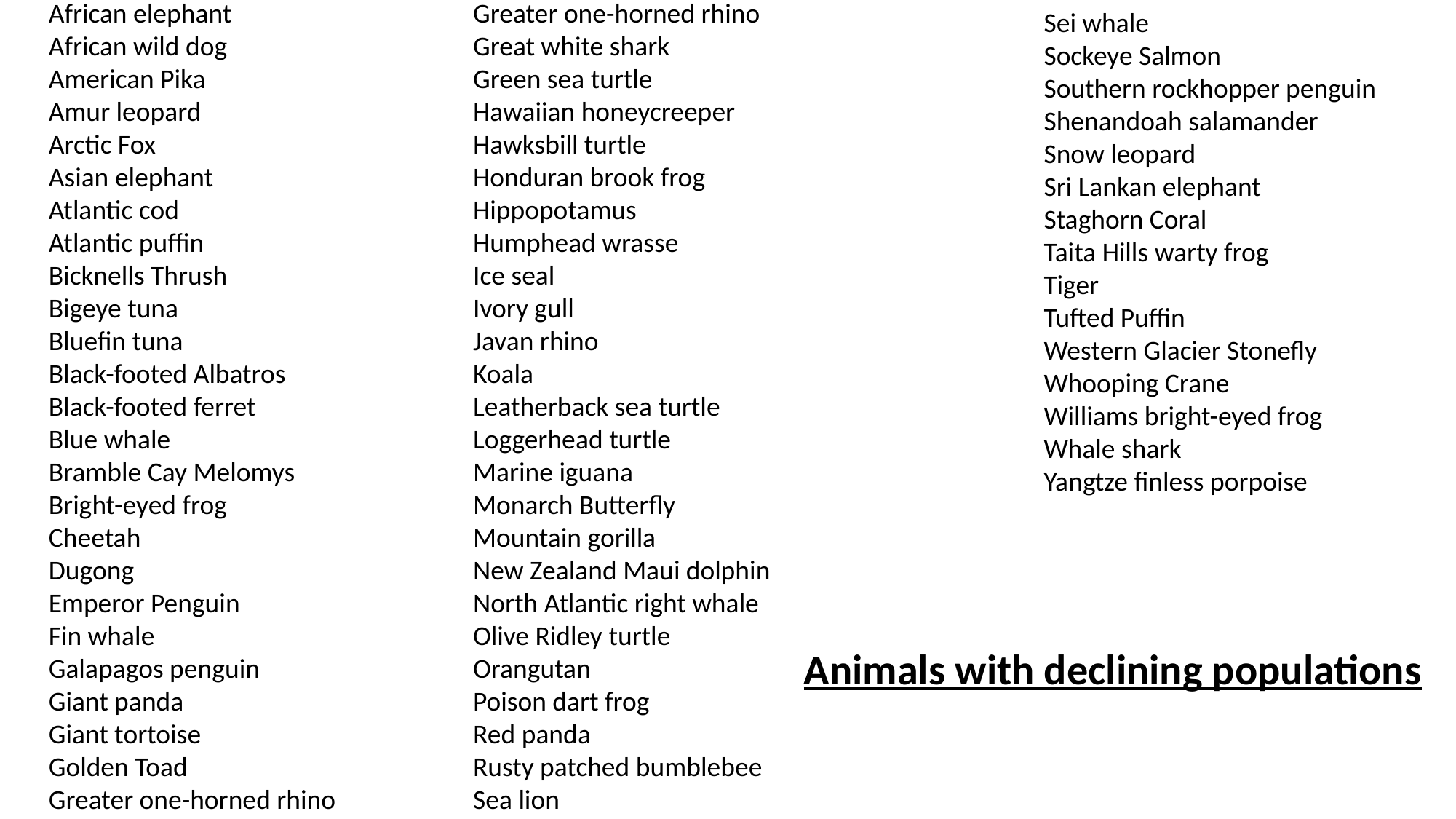

Sei whale
Sockeye Salmon
Southern rockhopper penguin
Shenandoah salamander
Snow leopard
Sri Lankan elephant
Staghorn Coral
Taita Hills warty frog
Tiger
Tufted Puffin
Western Glacier Stonefly
Whooping Crane
Williams bright-eyed frog
Whale shark
Yangtze finless porpoise
African elephant
African wild dog
American Pika
Amur leopard
Arctic Fox
Asian elephant
Atlantic cod
Atlantic puffin
Bicknells Thrush
Bigeye tuna
Bluefin tuna
Black-footed Albatros
Black-footed ferret
Blue whale
Bramble Cay Melomys
Bright-eyed frog
Cheetah
Dugong
Emperor Penguin
Fin whale
Galapagos penguin
Giant panda
Giant tortoise
Golden Toad
Greater one-horned rhino
Greater one-horned rhino
Great white shark
Green sea turtle
Hawaiian honeycreeper
Hawksbill turtle
Honduran brook frog
Hippopotamus
Humphead wrasse
Ice seal
Ivory gull
Javan rhino
Koala
Leatherback sea turtle
Loggerhead turtle
Marine iguana
Monarch Butterfly
Mountain gorilla
New Zealand Maui dolphin
North Atlantic right whale
Olive Ridley turtle
Orangutan
Poison dart frog
Red panda
Rusty patched bumblebee
Sea lion
Animals with declining populations